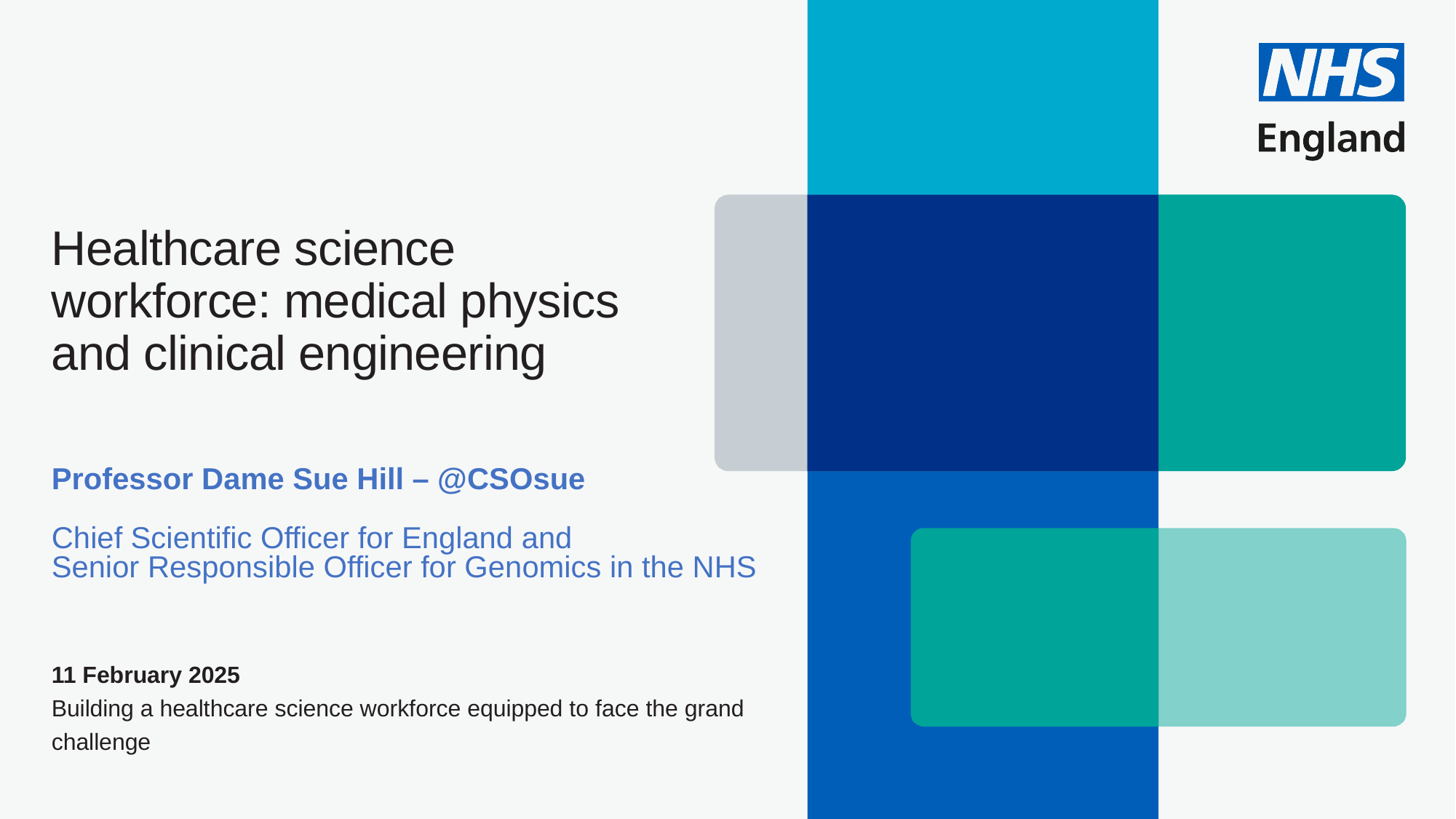

# Healthcare science workforce: medical physics and clinical engineering
Professor Dame Sue Hill – @CSOsue

Chief Scientific Officer for England and
Senior Responsible Officer for Genomics in the NHS

11 February 2025
Building a healthcare science workforce equipped to face the grand challenge